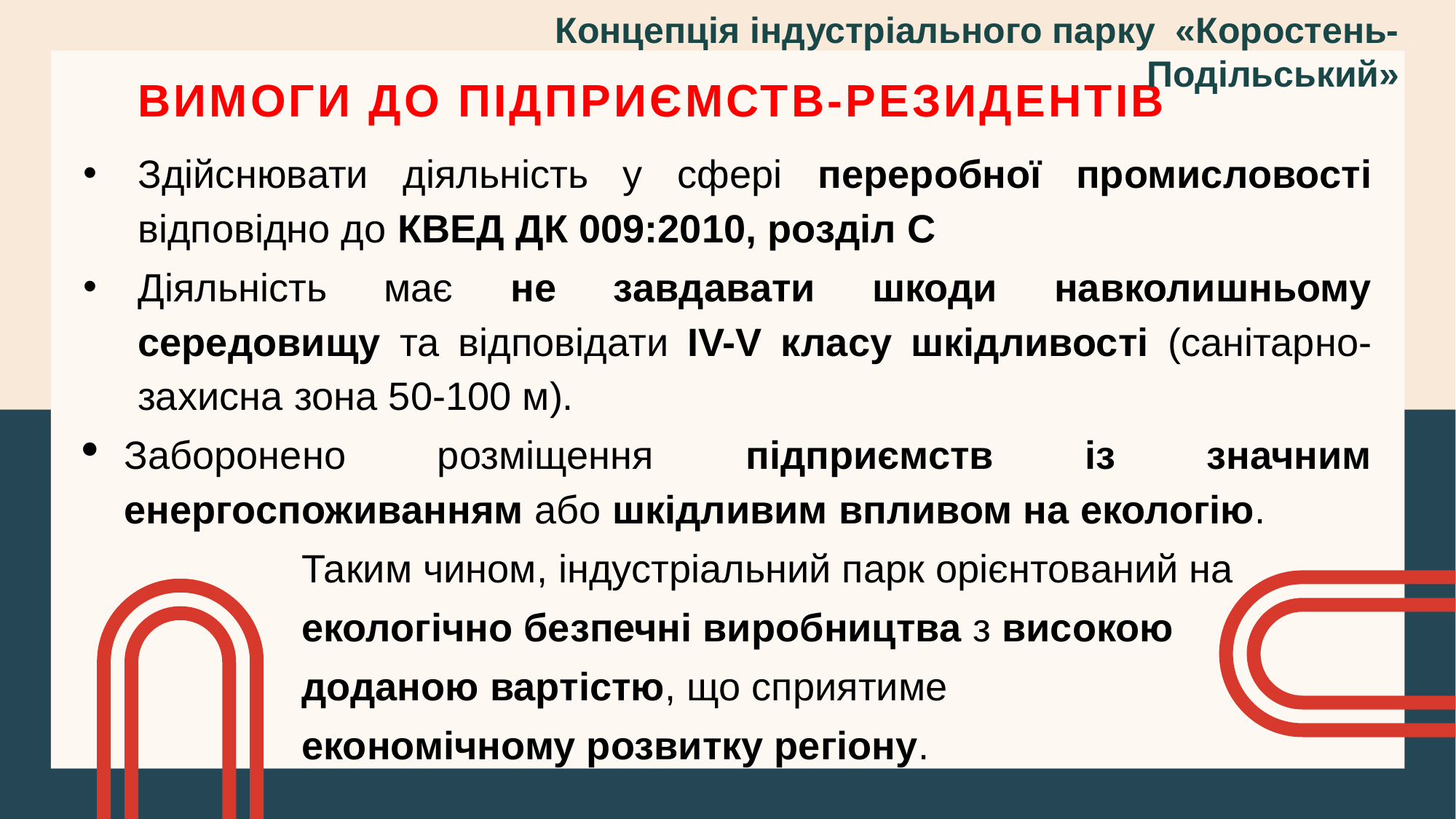

Концепція індустріального парку  «Коростень-Подільський»
Вимоги до підприємств-резидентів
Здійснювати діяльність у сфері переробної промисловості відповідно до КВЕД ДК 009:2010, розділ С
Діяльність має не завдавати шкоди навколишньому середовищу та відповідати IV-V класу шкідливості (санітарно-захисна зона 50-100 м).
Заборонено розміщення підприємств із значним енергоспоживанням або шкідливим впливом на екологію.
		Таким чином, індустріальний парк орієнтований на
		екологічно безпечні виробництва з високою
		доданою вартістю, що сприятиме
		економічному розвитку регіону.